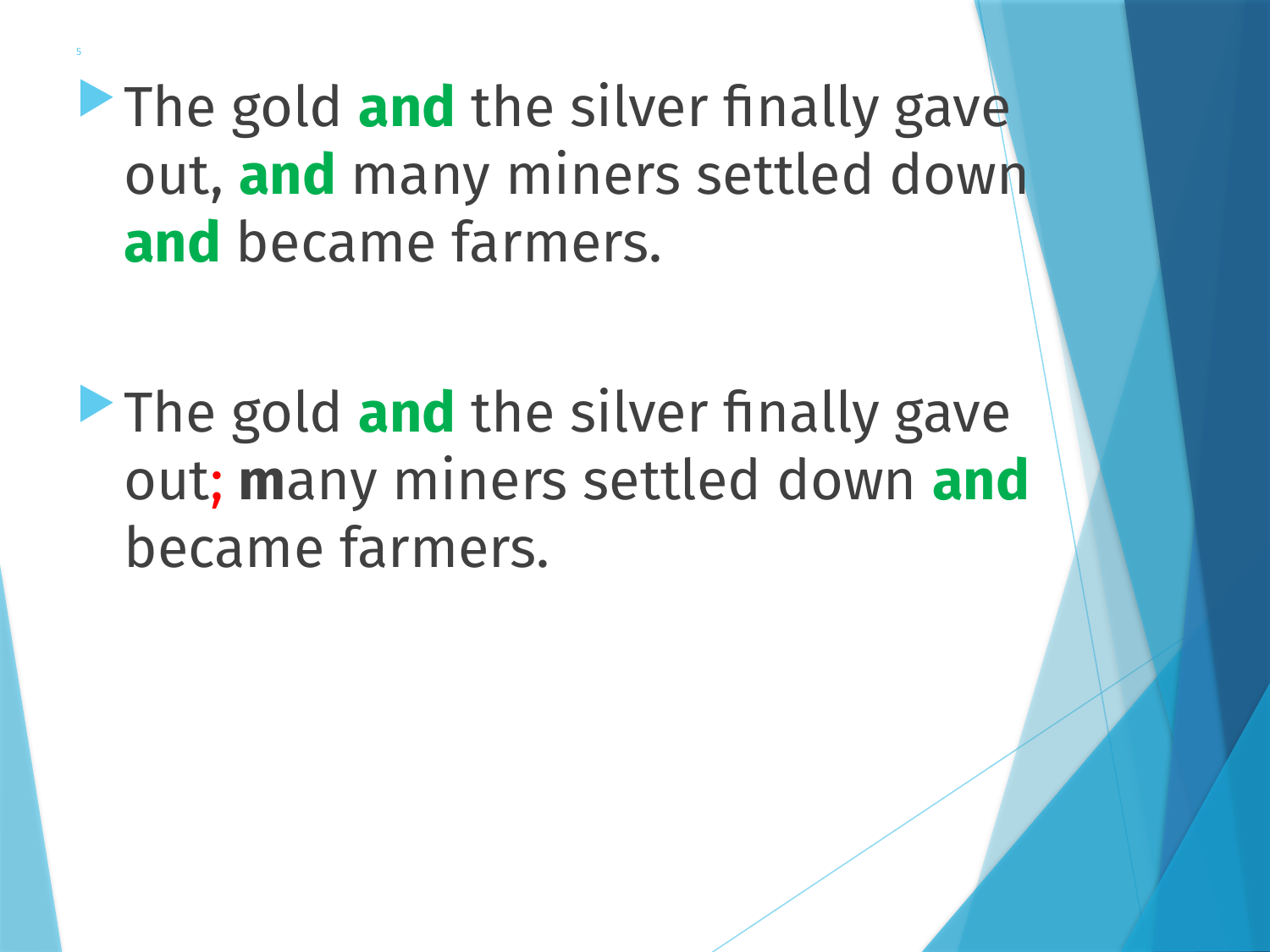

# 5
The gold and the silver finally gave out, and many miners settled down and became farmers.

The gold and the silver finally gave out; many miners settled down and became farmers.